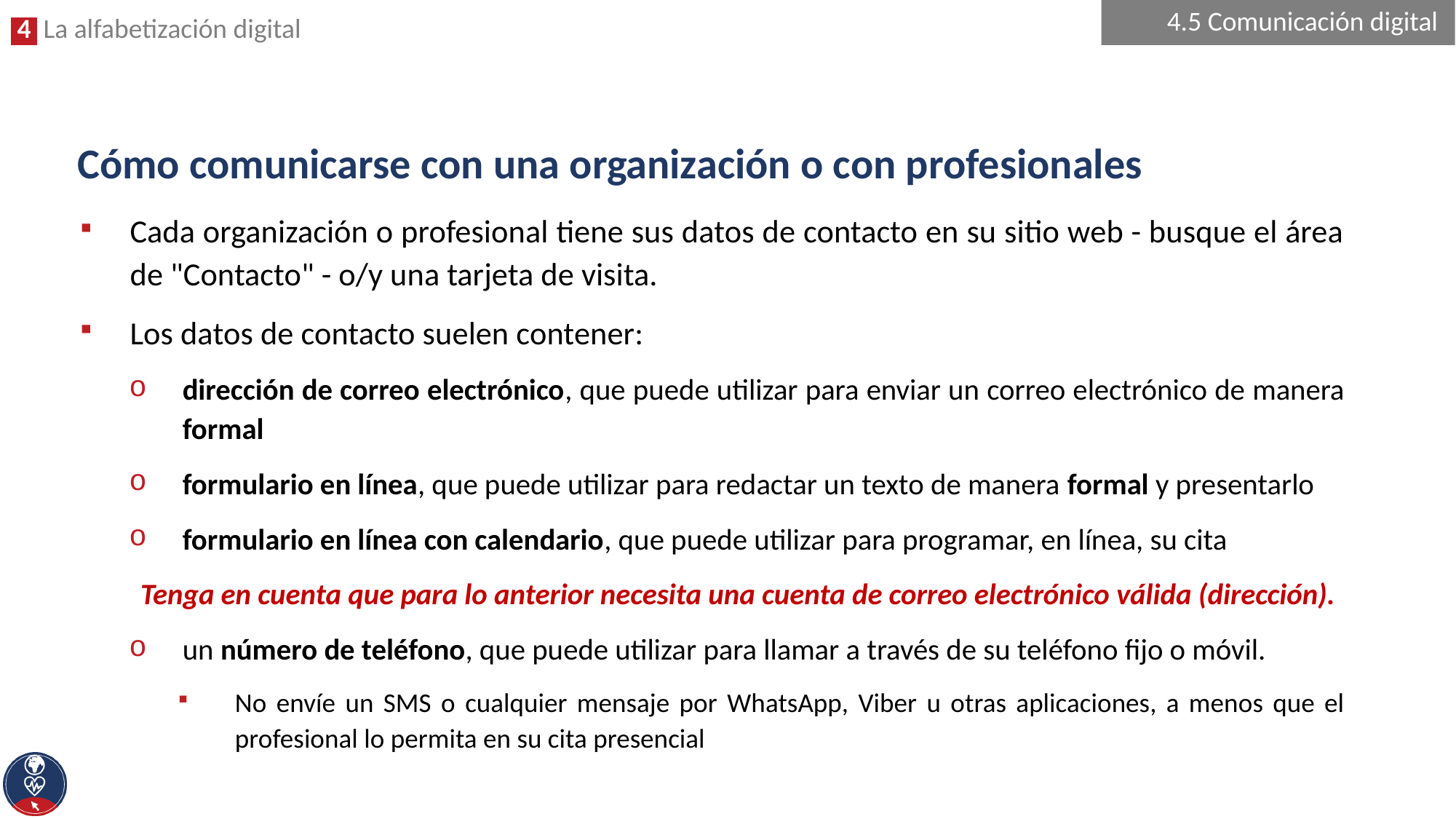

4.5 Comunicación digital
# Cómo comunicarse con una organización o con profesionales
Cada organización o profesional tiene sus datos de contacto en su sitio web - busque el área de "Contacto" - o/y una tarjeta de visita.
Los datos de contacto suelen contener:
dirección de correo electrónico, que puede utilizar para enviar un correo electrónico de manera formal
formulario en línea, que puede utilizar para redactar un texto de manera formal y presentarlo
formulario en línea con calendario, que puede utilizar para programar, en línea, su cita
Tenga en cuenta que para lo anterior necesita una cuenta de correo electrónico válida (dirección).
un número de teléfono, que puede utilizar para llamar a través de su teléfono fijo o móvil.
No envíe un SMS o cualquier mensaje por WhatsApp, Viber u otras aplicaciones, a menos que el profesional lo permita en su cita presencial